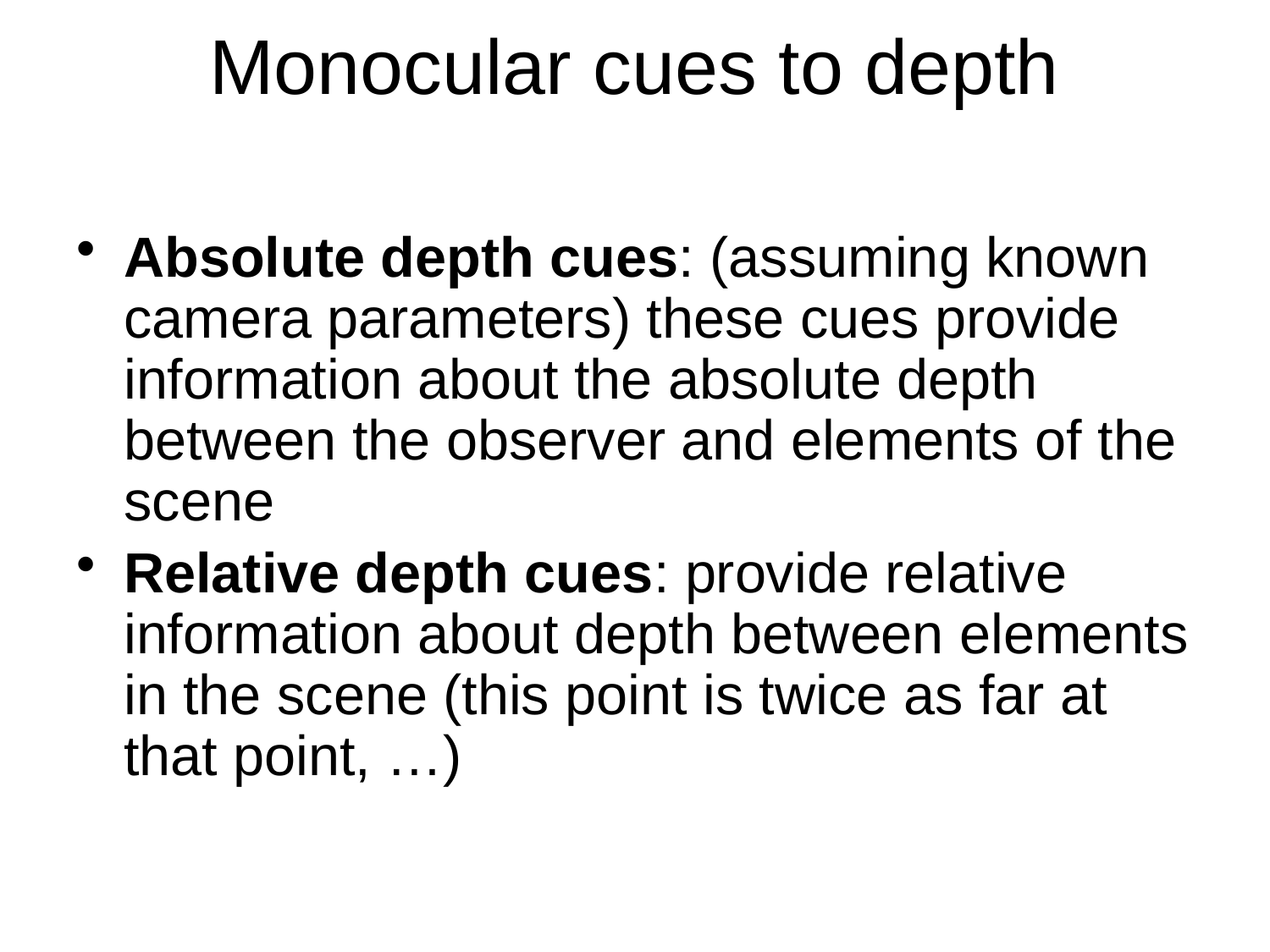

# Monocular cues to depth
Absolute depth cues: (assuming known camera parameters) these cues provide information about the absolute depth between the observer and elements of the scene
Relative depth cues: provide relative information about depth between elements in the scene (this point is twice as far at that point, …)